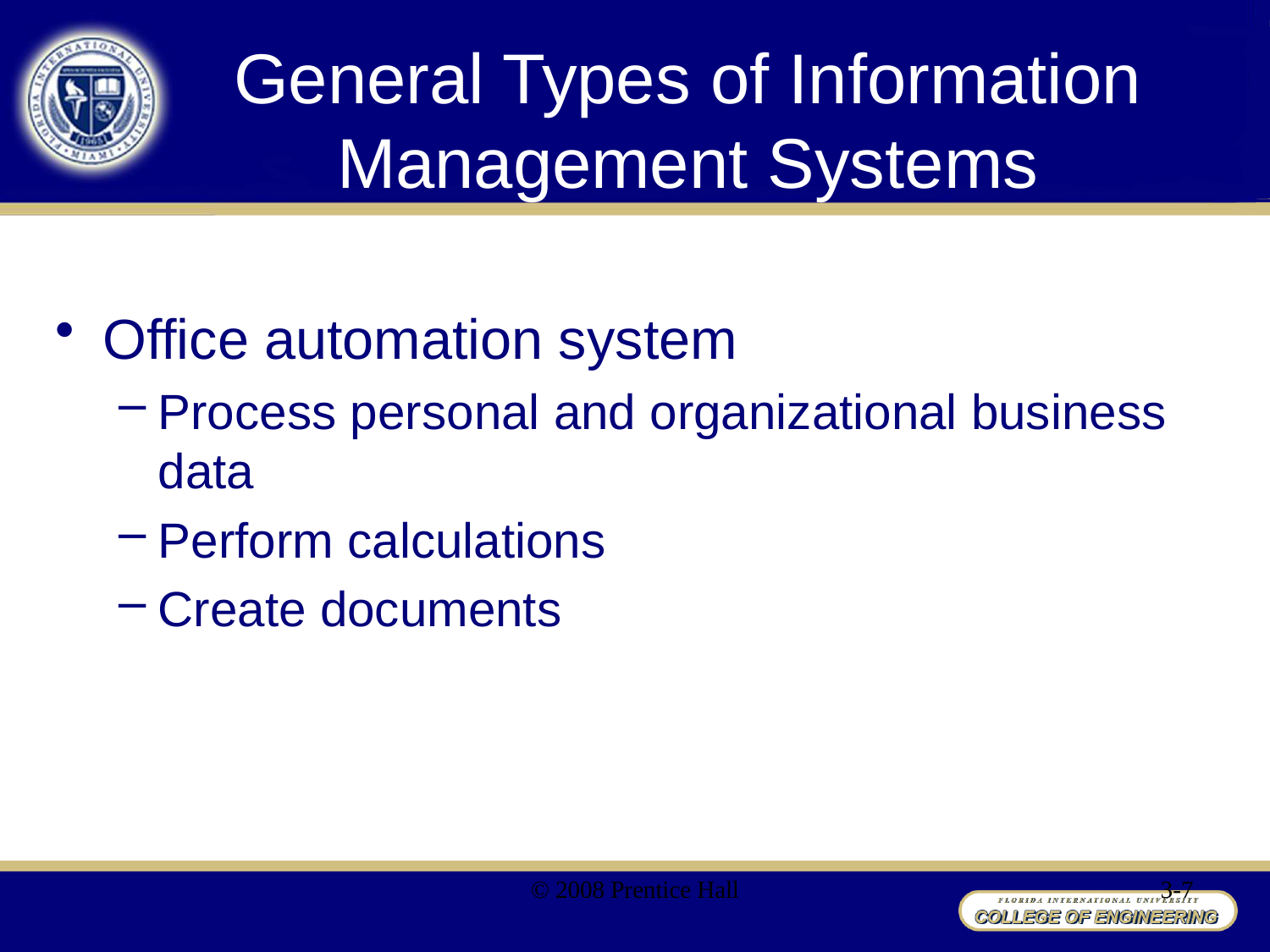

# General Types of Information Management Systems
Office automation system
Process personal and organizational business data
Perform calculations
Create documents
© 2008 Prentice Hall
3-7